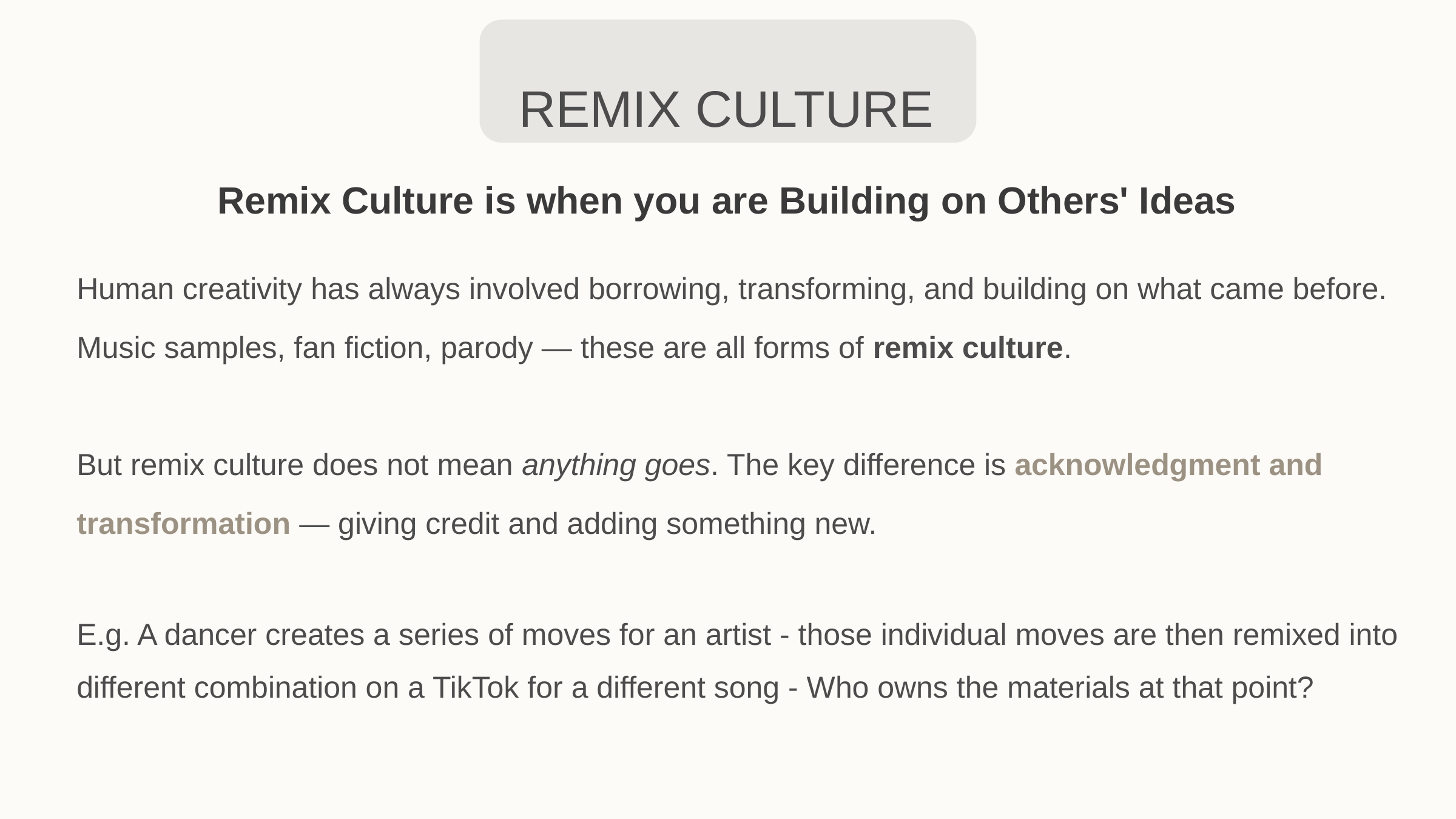

REMIX CULTURE
Remix Culture is when you are Building on Others' Ideas
Human creativity has always involved borrowing, transforming, and building on what came before. Music samples, fan fiction, parody — these are all forms of remix culture.
But remix culture does not mean anything goes. The key difference is acknowledgment and transformation — giving credit and adding something new.
E.g. A dancer creates a series of moves for an artist - those individual moves are then remixed into different combination on a TikTok for a different song - Who owns the materials at that point?